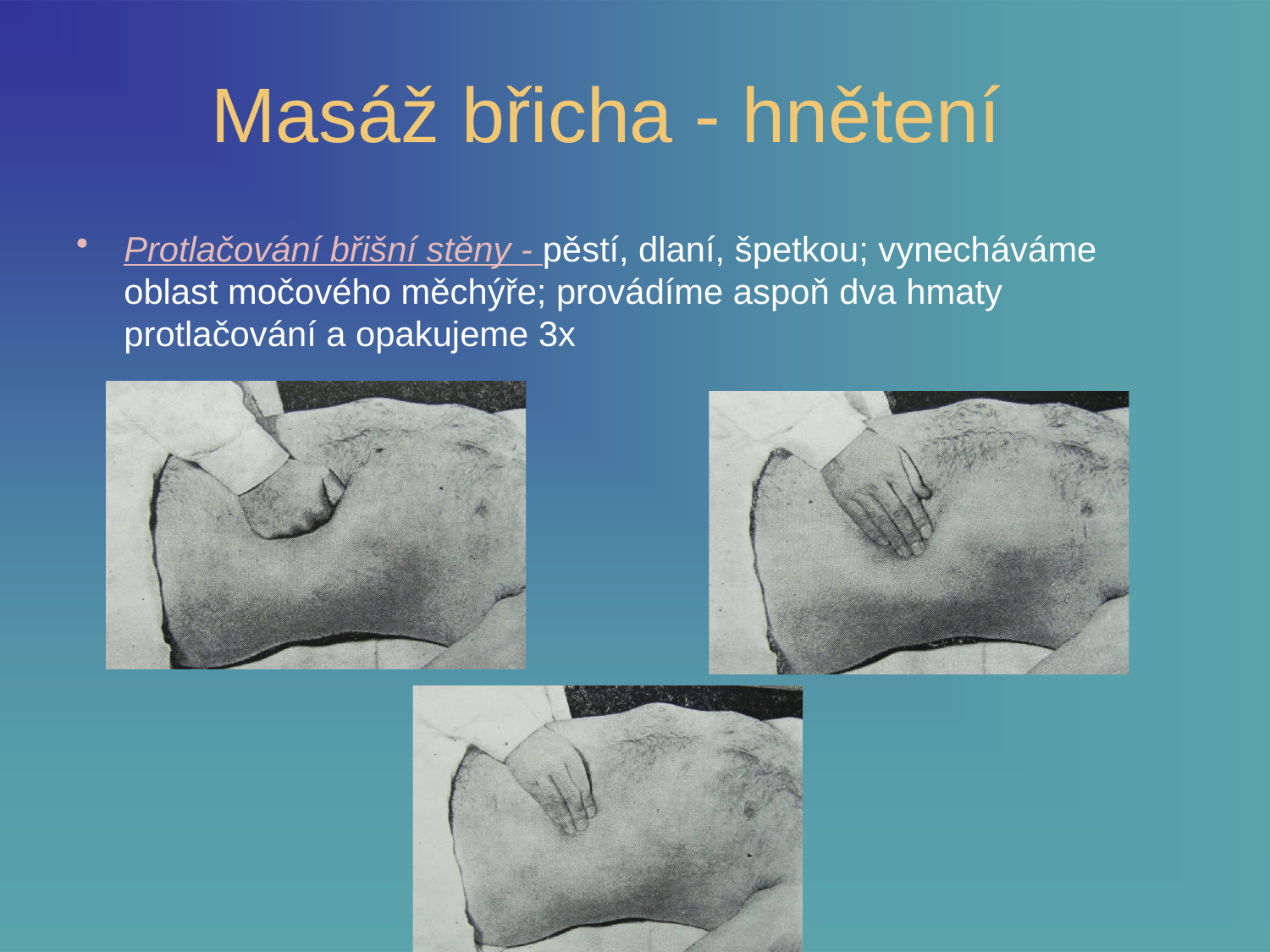

# Masáž břicha - hnětení
Protlačování břišní stěny - pěstí, dlaní, špetkou; vynecháváme oblast močového měchýře; provádíme aspoň dva hmaty protlačování a opakujeme 3x